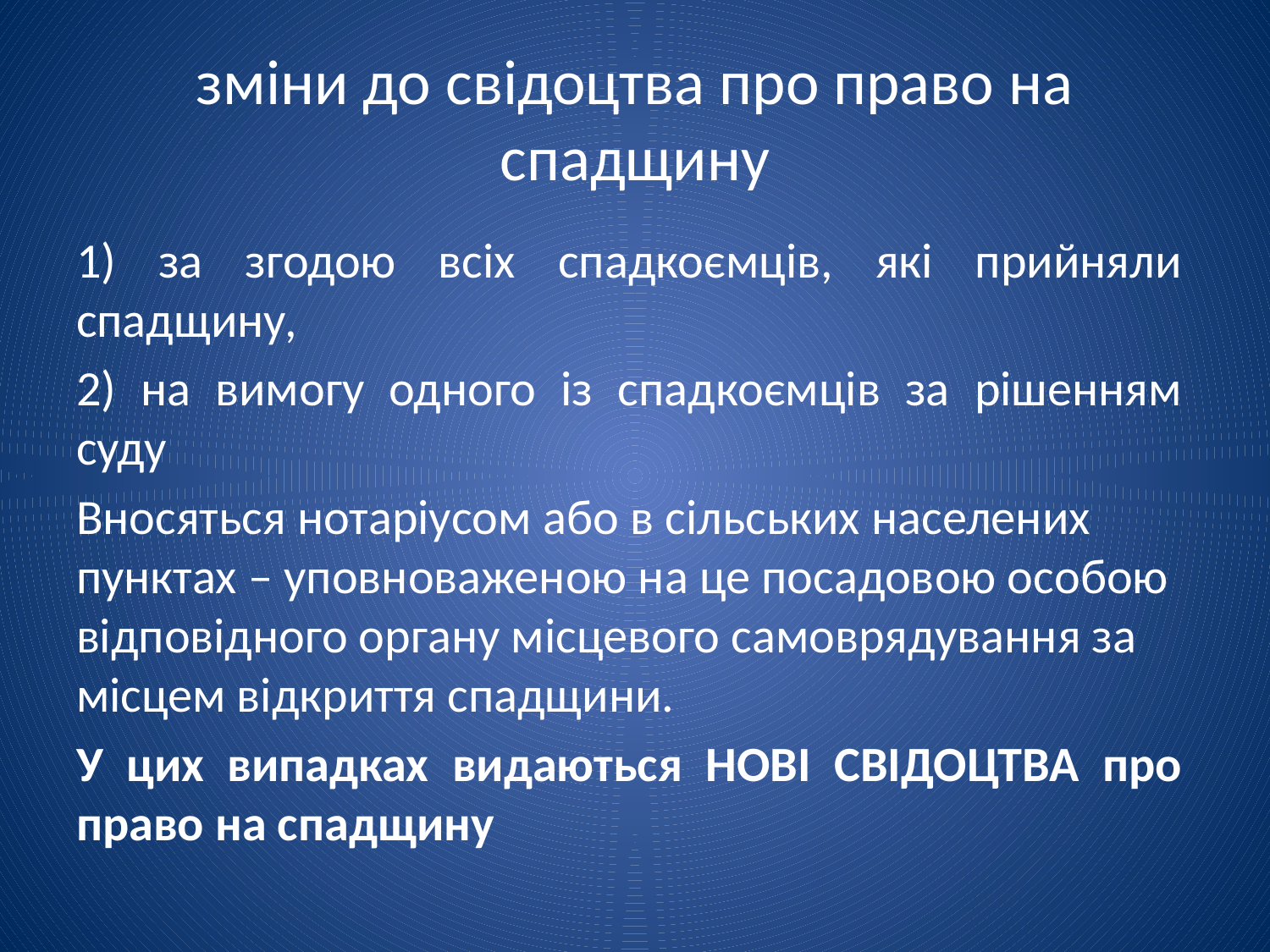

# зміни до свідоцтва про право на спадщину
1) за згодою всіх спадкоємців, які прийняли спадщину,
2) на вимогу одного із спадкоємців за рішенням суду
Вносяться нотаріусом або в сільських населених пунктах – уповноваженою на це посадовою особою відповідного органу місцевого самоврядування за місцем відкриття спадщини.
У цих випадках видаються НОВІ СВІДОЦТВА про право на спадщину